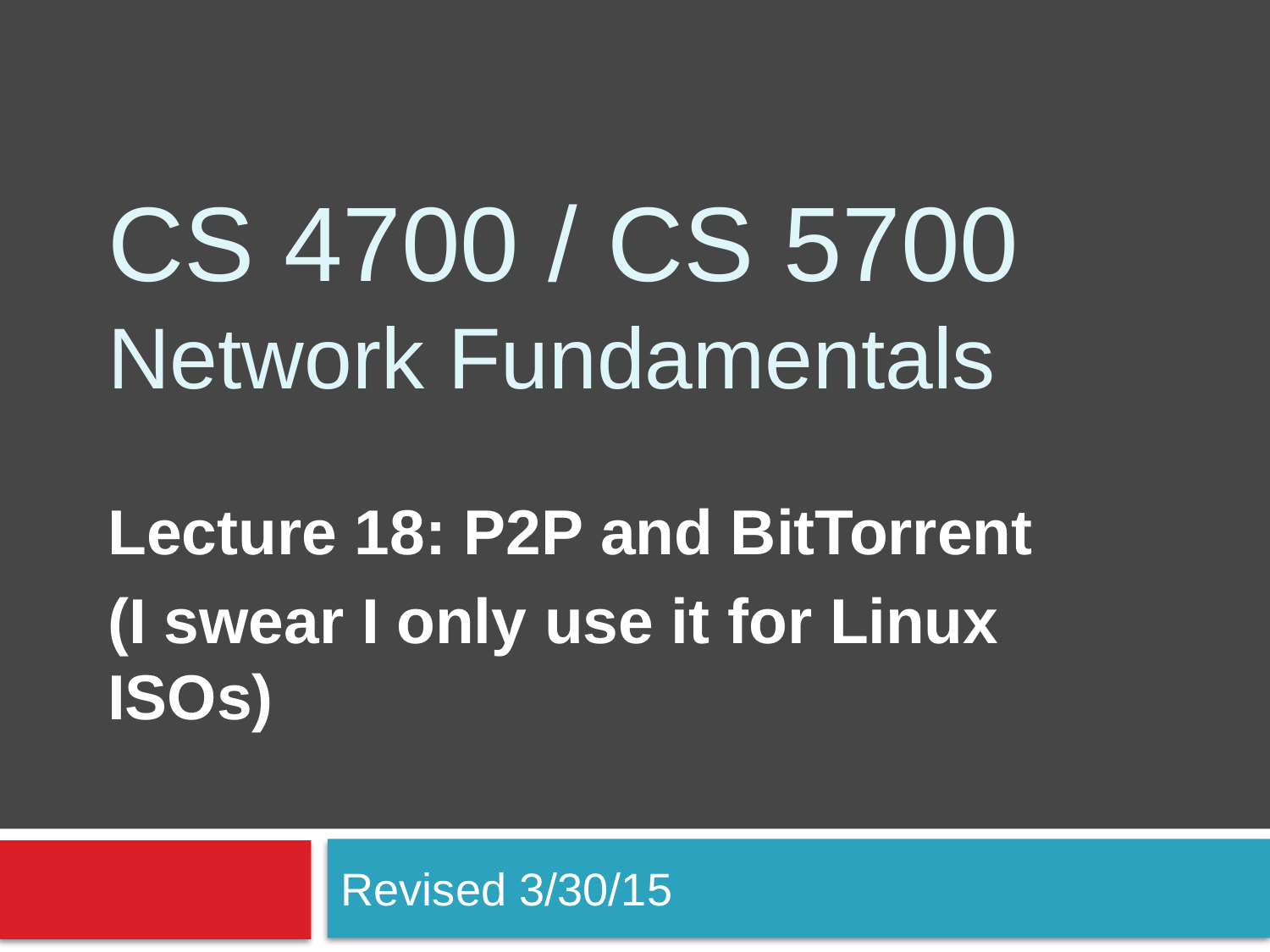

# CS 4700 / CS 5700 Network Fundamentals
Lecture 18: P2P and BitTorrent
(I swear I only use it for Linux ISOs)
Revised 3/30/15